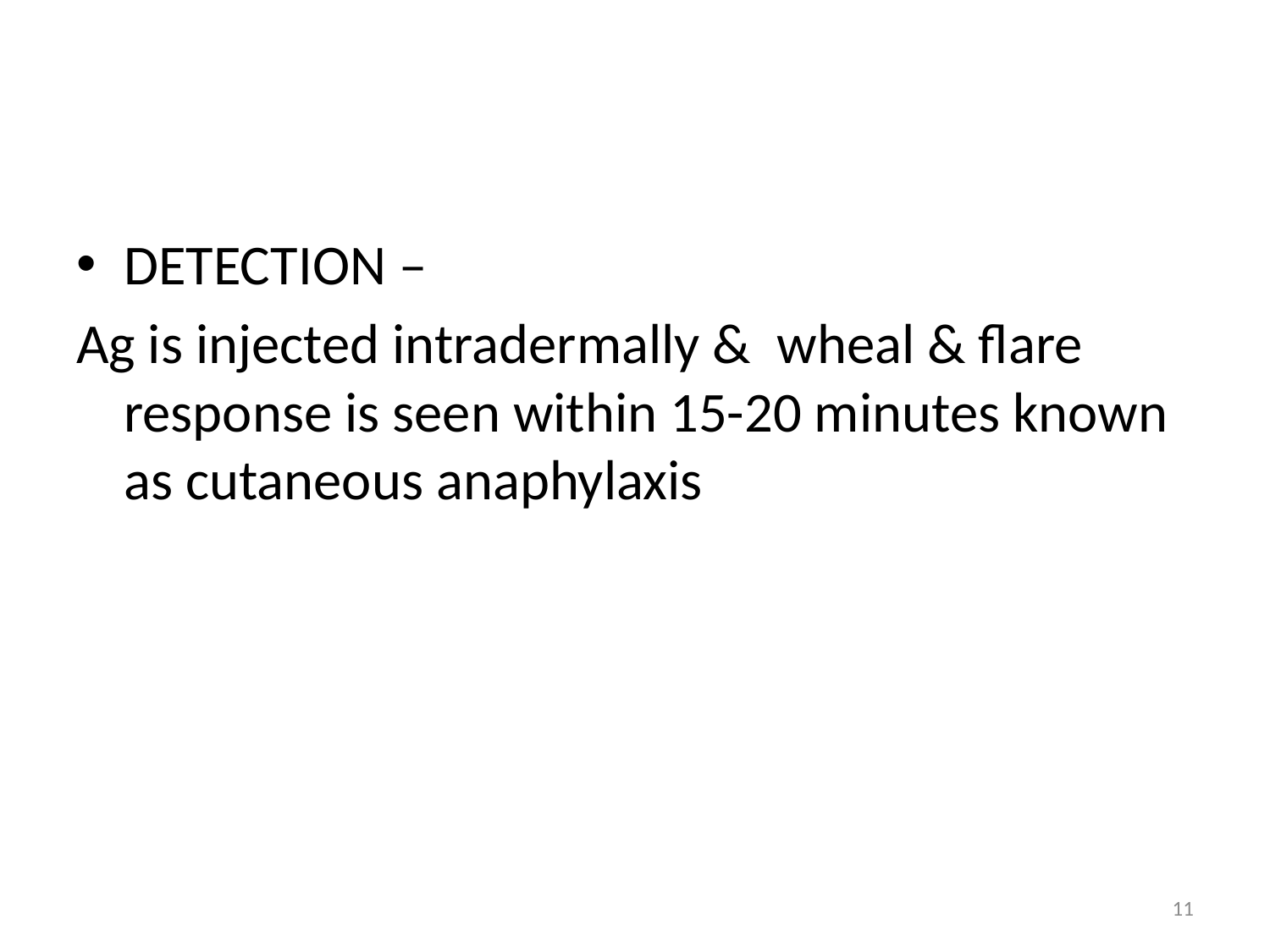

DETECTION –
Ag is injected intradermally &  wheal & flare response is seen within 15-20 minutes known as cutaneous anaphylaxis

11